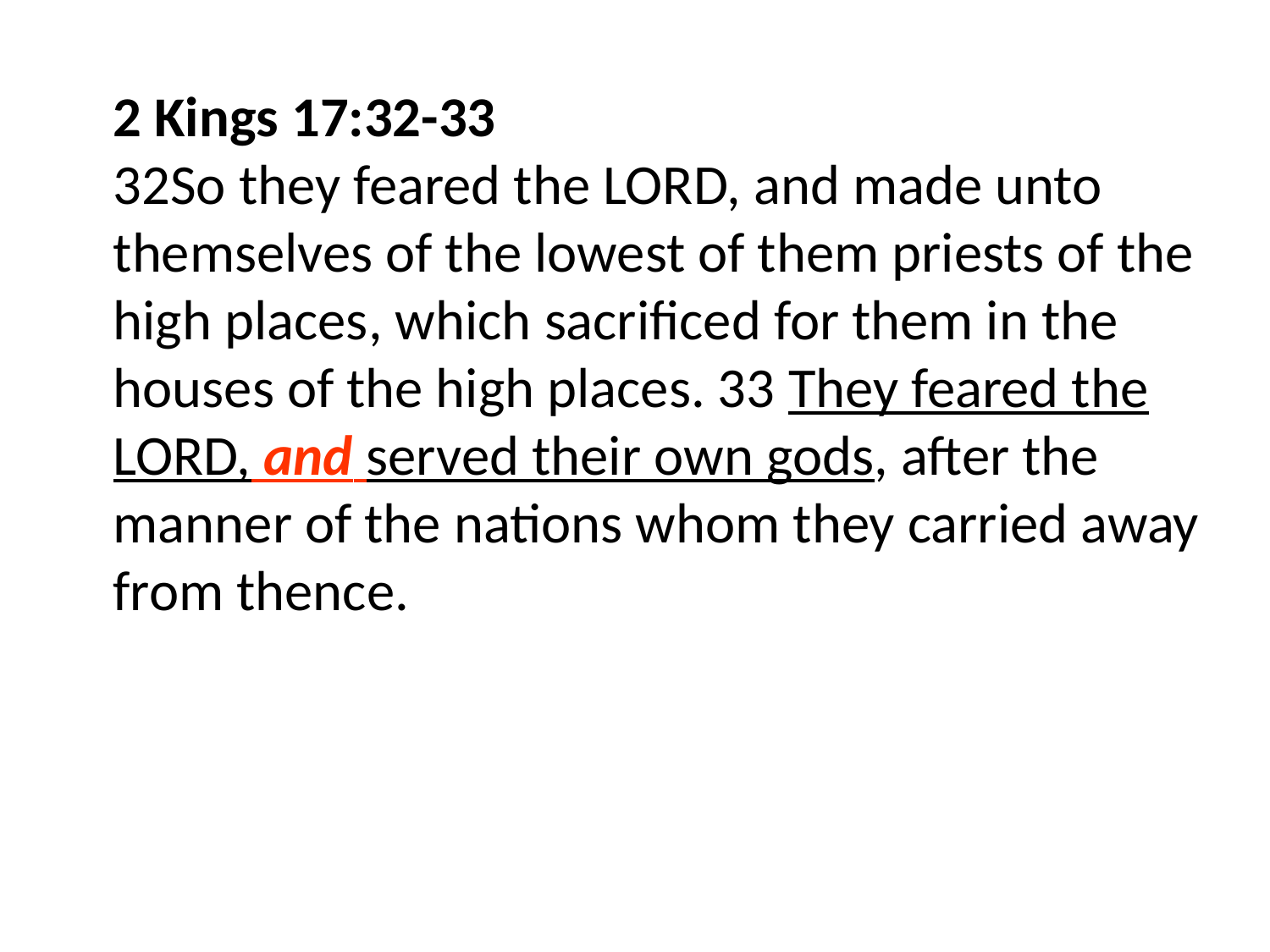

2 Kings 17:32-33
32So they feared the LORD, and made unto themselves of the lowest of them priests of the high places, which sacrificed for them in the houses of the high places. 33 They feared the LORD, and served their own gods, after the manner of the nations whom they carried away from thence.